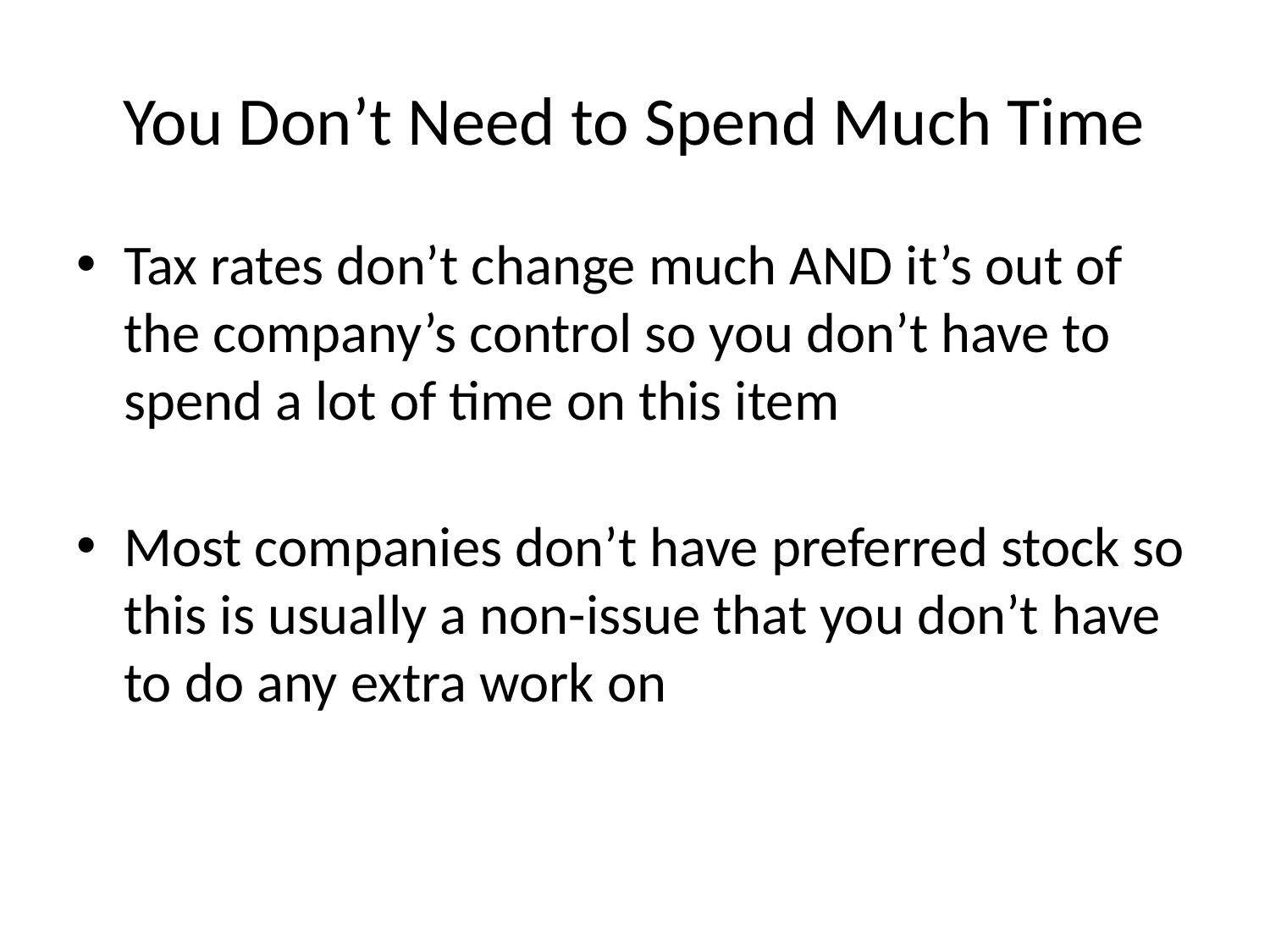

# You Don’t Need to Spend Much Time
Tax rates don’t change much AND it’s out of the company’s control so you don’t have to spend a lot of time on this item
Most companies don’t have preferred stock so this is usually a non-issue that you don’t have to do any extra work on